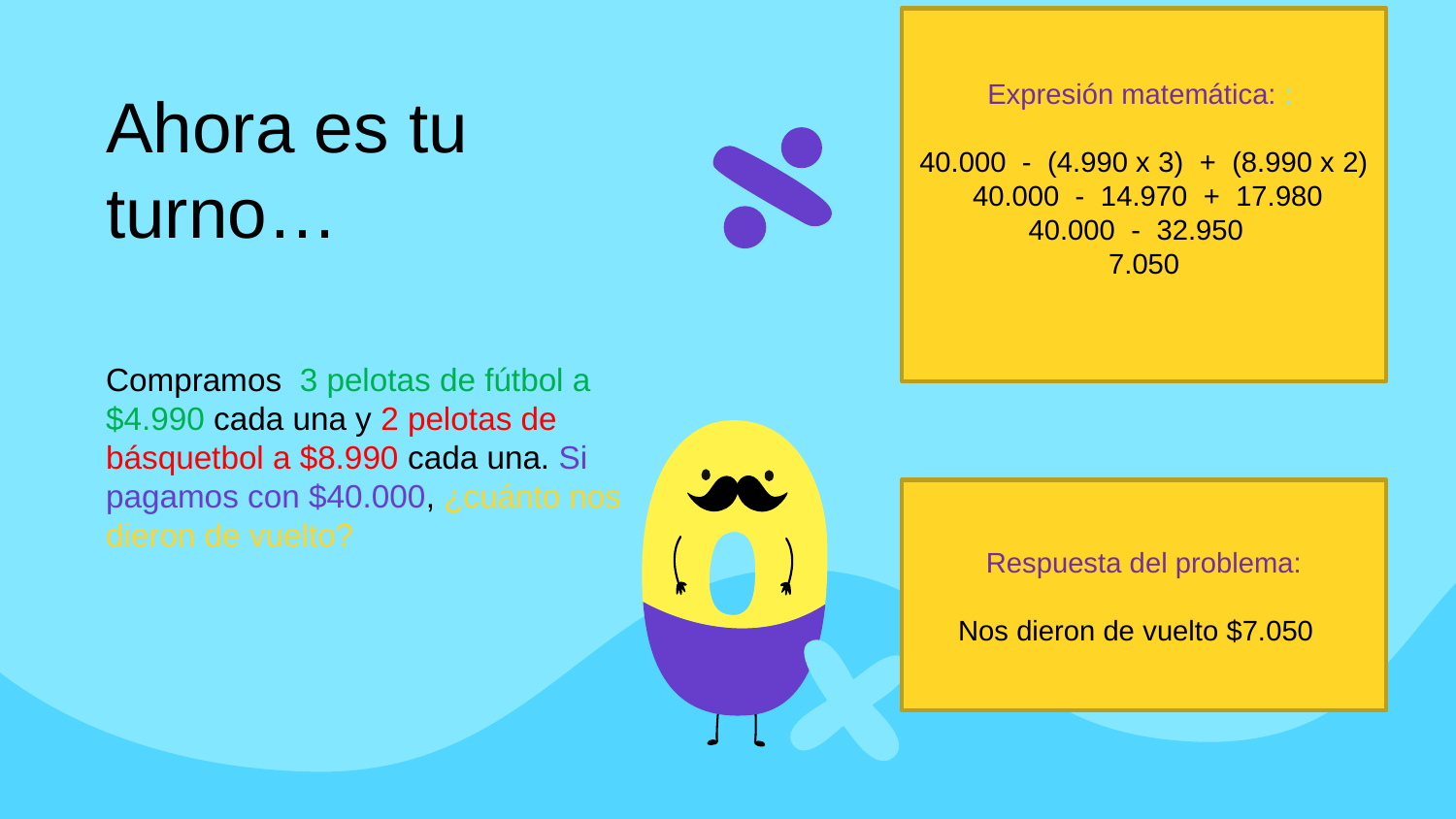

Expresión matemática: :

40.000  -  (4.990 x 3)  +  (8.990 x 2)
 40.000  -  14.970  +  17.980
40.000  -  32.950
7.050

Ahora es tu turno…

Compramos  3 pelotas de fútbol a $4.990 cada una y 2 pelotas de básquetbol a $8.990 cada una. Si pagamos con $40.000, ¿cuánto nos dieron de vuelto?
Respuesta del problema:

Nos dieron de vuelto $7.050